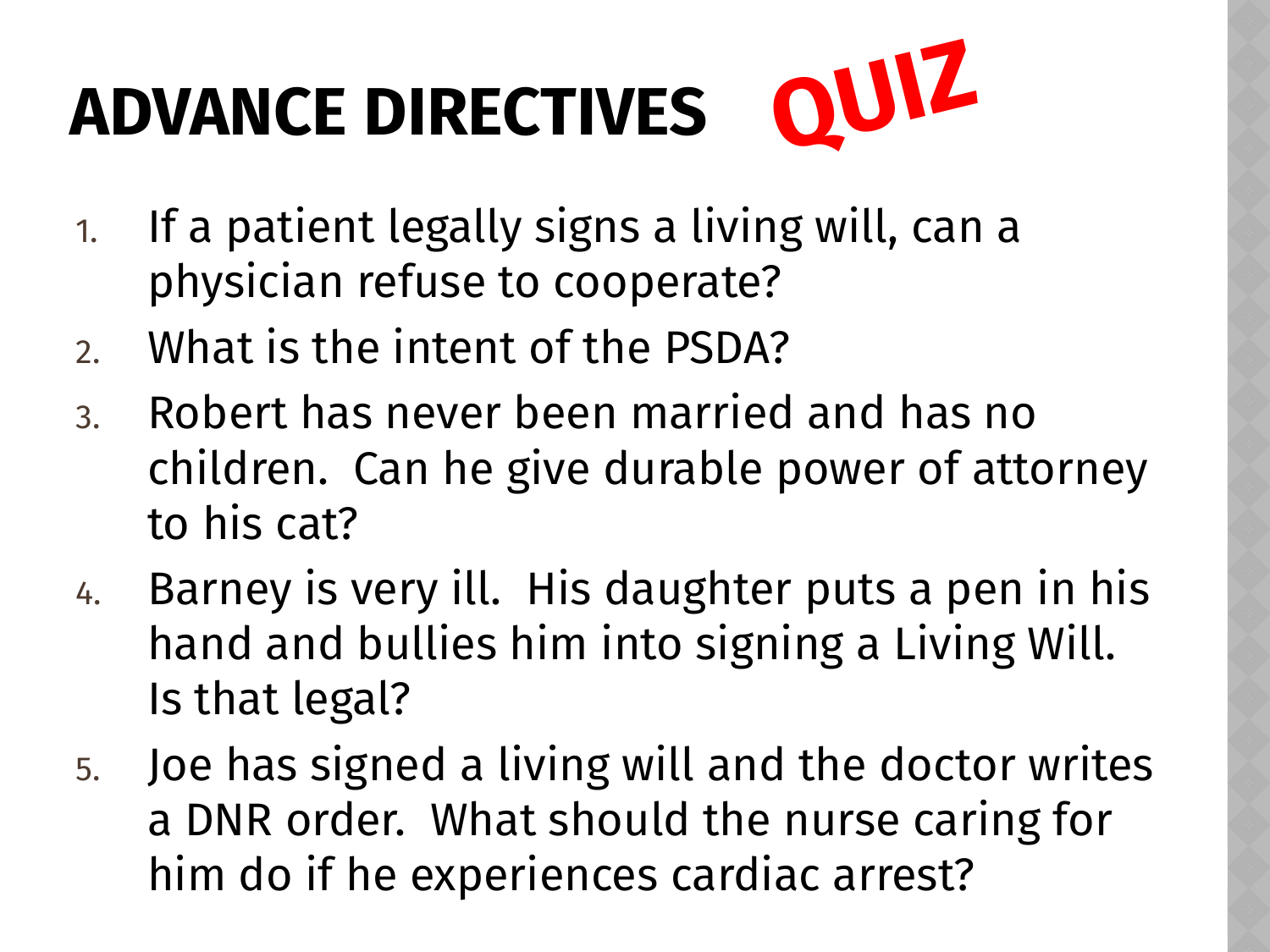

QUIZ
# Advance Directives
If a patient legally signs a living will, can a physician refuse to cooperate?
What is the intent of the PSDA?
Robert has never been married and has no children.  Can he give durable power of attorney to his cat?
Barney is very ill.  His daughter puts a pen in his hand and bullies him into signing a Living Will.  Is that legal?
Joe has signed a living will and the doctor writes a DNR order.  What should the nurse caring for him do if he experiences cardiac arrest?